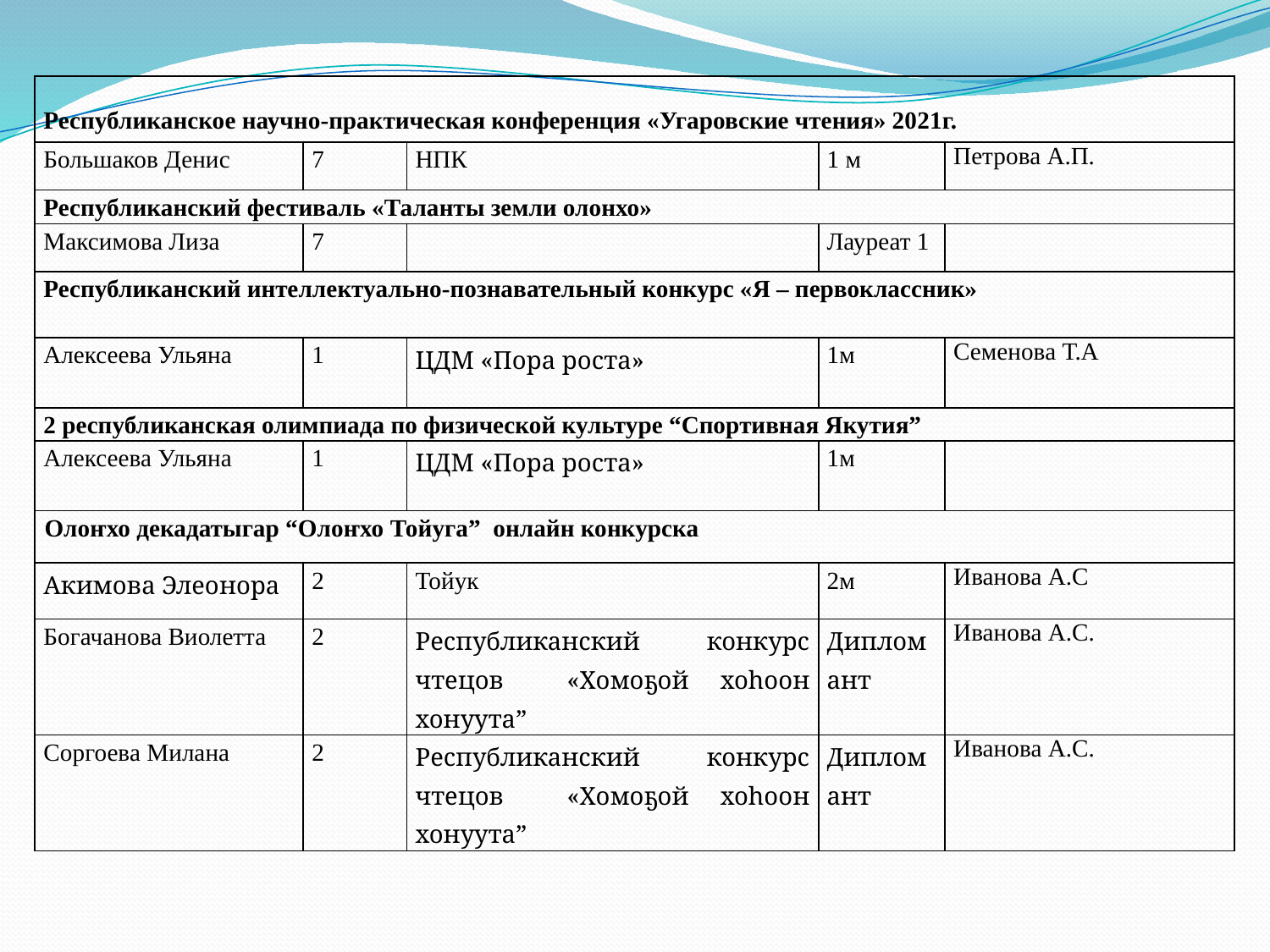

| Республиканское научно-практическая конференция «Угаровские чтения» 2021г. |  |  |  |  |
| --- | --- | --- | --- | --- |
| Большаков Денис | 7 | НПК | 1 м | Петрова А.П. |
| Республиканский фестиваль «Таланты земли олонхо» |  |  |  |  |
| Максимова Лиза | 7 |  | Лауреат 1 |  |
| Республиканский интеллектуально-познавательный конкурс «Я – первоклассник» |  |  |  |  |
| Алексеева Ульяна | 1 | ЦДМ «Пора роста» | 1м | Семенова Т.А |
| 2 республиканская олимпиада по физической культуре “Спортивная Якутия” |  |  |  |  |
| Алексеева Ульяна | 1 | ЦДМ «Пора роста» | 1м |  |
| Олоҥхо декадатыгар “Олоҥхо Тойуга” онлайн конкурска |  |  |  |  |
| Акимова Элеонора | 2 | Тойук | 2м | Иванова А.С |
| Богачанова Виолетта | 2 | Республиканский конкурс чтецов «Хомоҕой хоһоон хонуута” | Дипломант | Иванова А.С. |
| Соргоева Милана | 2 | Республиканский конкурс чтецов «Хомоҕой хоһоон хонуута” | Дипломант | Иванова А.С. |